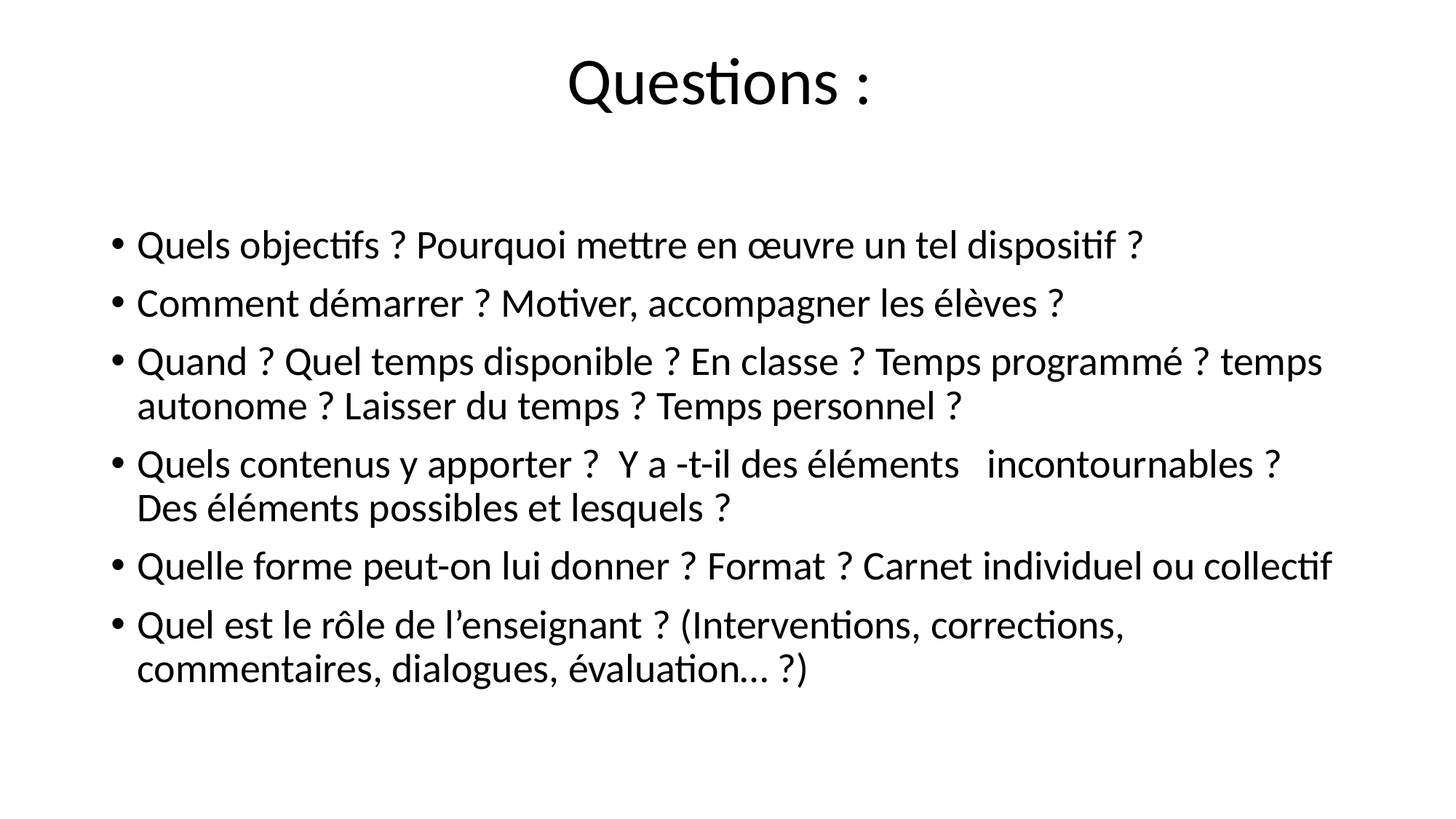

# Questions :
Quels objectifs ? Pourquoi mettre en œuvre un tel dispositif ?
Comment démarrer ? Motiver, accompagner les élèves ?
Quand ? Quel temps disponible ? En classe ? Temps programmé ? temps autonome ? Laisser du temps ? Temps personnel ?
Quels contenus y apporter ?  Y a -t-il des éléments   incontournables ? Des éléments possibles et lesquels ?
Quelle forme peut-on lui donner ? Format ? Carnet individuel ou collectif
Quel est le rôle de l’enseignant ? (Interventions, corrections, commentaires, dialogues, évaluation… ?)